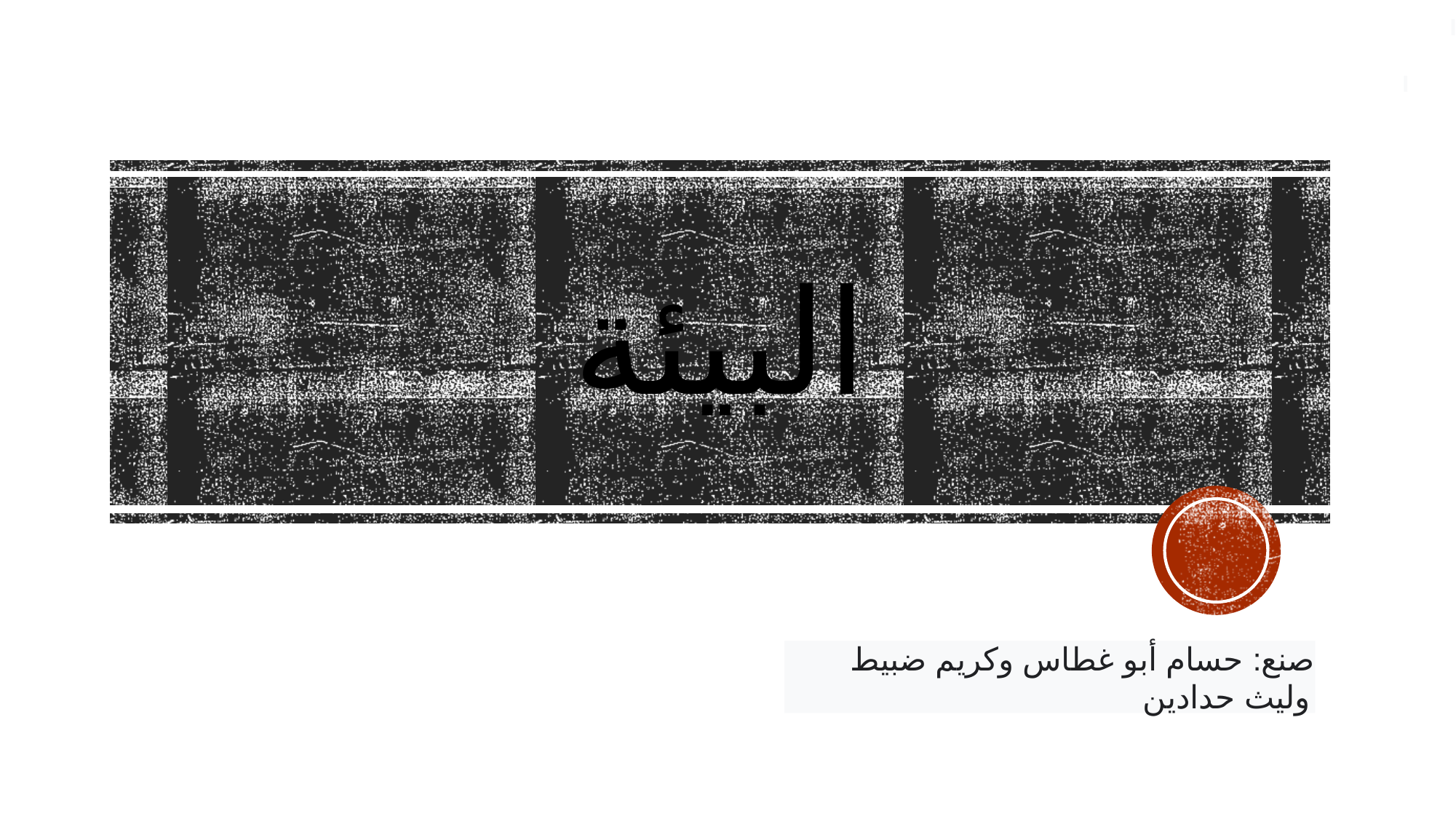

# البيئة
صنع: حسام أبو غطاس وكريم ضبيط وليث حدادين
 :